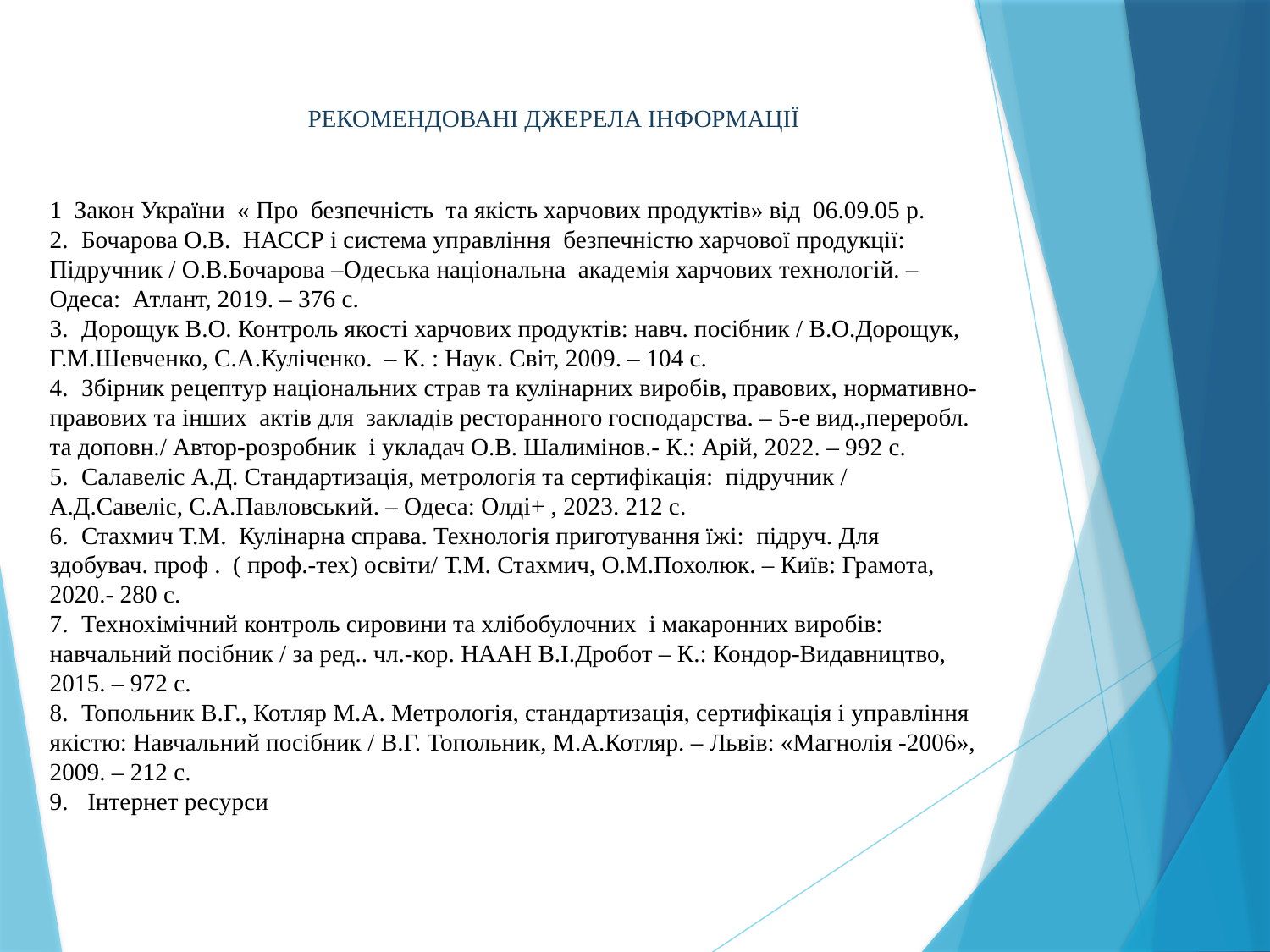

РЕКОМЕНДОВАНІ ДЖЕРЕЛА ІНФОРМАЦІЇ

1  Закон України  « Про  безпечність  та якість харчових продуктів» від  06.09.05 р.
2.	Бочарова О.В.  НАССР і система управління  безпечністю харчової продукції: Підручник / О.В.Бочарова –Одеська національна  академія харчових технологій. – Одеса:  Атлант, 2019. – 376 с.
3.	Дорощук В.О. Контроль якості харчових продуктів: навч. посібник / В.О.Дорощук,  Г.М.Шевченко, С.А.Куліченко.  – К. : Наук. Світ, 2009. – 104 с.
4.	Збірник рецептур національних страв та кулінарних виробів, правових, нормативно-правових та інших  актів для  закладів ресторанного господарства. – 5-е вид.,переробл. та доповн./ Автор-розробник  і укладач О.В. Шалимінов.- К.: Арій, 2022. – 992 с.
5.	Салавеліс А.Д. Стандартизація, метрологія та сертифікація:  підручник / А.Д.Савеліс, С.А.Павловський. – Одеса: Олді+ , 2023. 212 с.
6.	Стахмич Т.М.  Кулінарна справа. Технологія приготування їжі:  підруч. Для здобувач. проф .  ( проф.-тех) освіти/ Т.М. Стахмич, О.М.Похолюк. – Київ: Грамота, 2020.- 280 с.
7.	Технохімічний контроль сировини та хлібобулочних  і макаронних виробів: навчальний посібник / за ред.. чл.-кор. НААН В.І.Дробот – К.: Кондор-Видавництво, 2015. – 972 с.
8.	Топольник В.Г., Котляр М.А. Метрологія, стандартизація, сертифікація і управління якістю: Навчальний посібник / В.Г. Топольник, М.А.Котляр. – Львів: «Магнолія -2006», 2009. – 212 с.
9.	 Інтернет ресурси